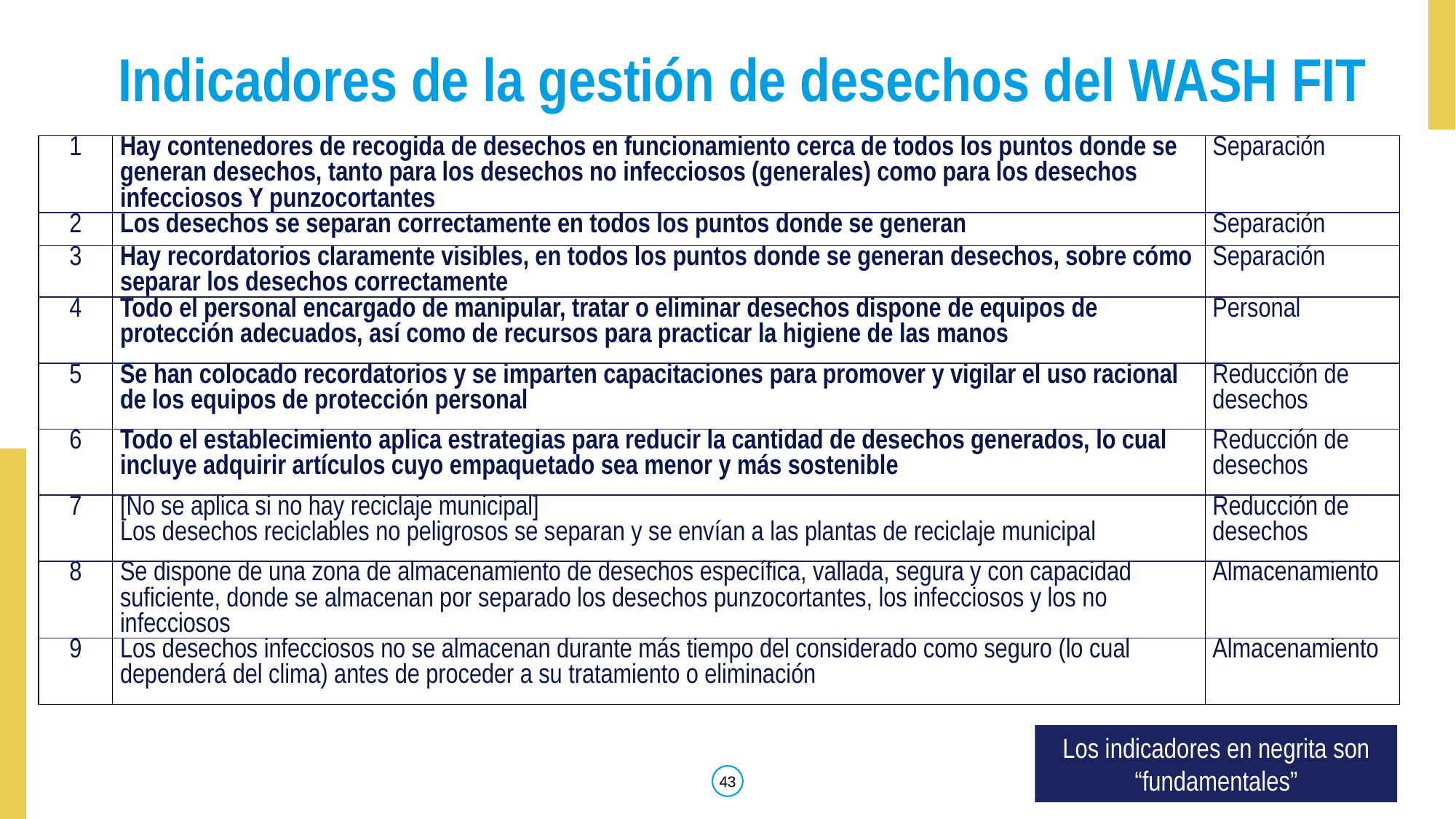

# Indicadores de la gestión de desechos del WASH FIT

| 1 | Hay contenedores de recogida de desechos en funcionamiento cerca de todos los puntos donde se generan desechos, tanto para los desechos no infecciosos (generales) como para los desechos infecciosos Y punzocortantes | Separación |
| --- | --- | --- |
| 2 | Los desechos se separan correctamente en todos los puntos donde se generan | Separación |
| 3 | Hay recordatorios claramente visibles, en todos los puntos donde se generan desechos, sobre cómo separar los desechos correctamente | Separación |
| 4 | Todo el personal encargado de manipular, tratar o eliminar desechos dispone de equipos de protección adecuados, así como de recursos para practicar la higiene de las manos | Personal |
| 5 | Se han colocado recordatorios y se imparten capacitaciones para promover y vigilar el uso racional de los equipos de protección personal | Reducción de desechos |
| 6 | Todo el establecimiento aplica estrategias para reducir la cantidad de desechos generados, lo cual incluye adquirir artículos cuyo empaquetado sea menor y más sostenible | Reducción de desechos |
| 7 | [No se aplica si no hay reciclaje municipal] Los desechos reciclables no peligrosos se separan y se envían a las plantas de reciclaje municipal | Reducción de desechos |
| 8 | Se dispone de una zona de almacenamiento de desechos específica, vallada, segura y con capacidad suficiente, donde se almacenan por separado los desechos punzocortantes, los infecciosos y los no infecciosos | Almacenamiento |
| 9 | Los desechos infecciosos no se almacenan durante más tiempo del considerado como seguro (lo cual dependerá del clima) antes de proceder a su tratamiento o eliminación | Almacenamiento |
Los indicadores en negrita son “fundamentales”
43